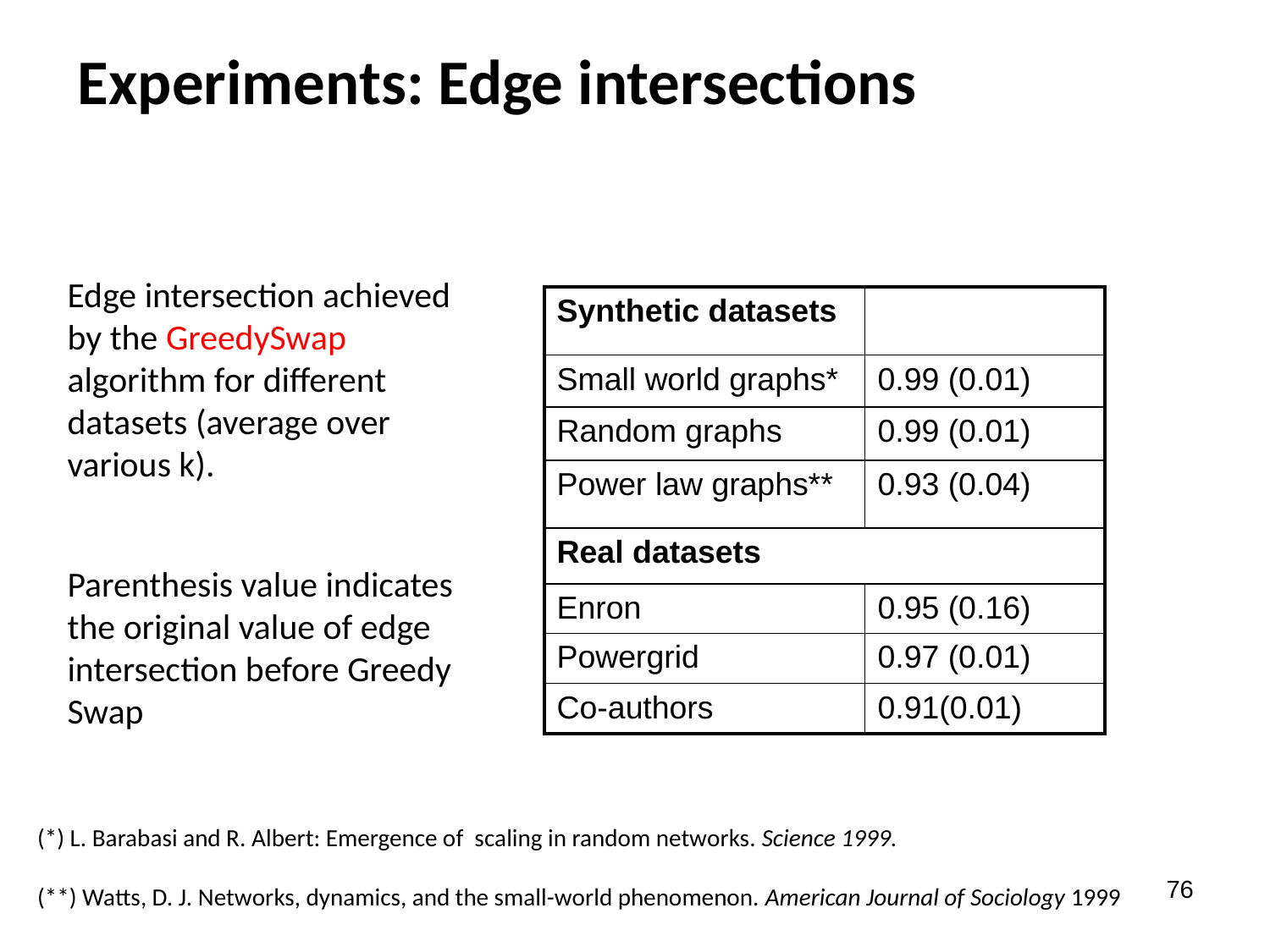

Experiments: Edge intersections
Edge intersection achieved by the GreedySwap algorithm for different datasets (average over various k).

Parenthesis value indicates the original value of edge intersection before Greedy Swap
| Synthetic datasets |  |
| --- | --- |
| Small world graphs\* | 0.99 (0.01) |
| Random graphs | 0.99 (0.01) |
| Power law graphs\*\* | 0.93 (0.04) |
| Real datasets |  |
| Enron | 0.95 (0.16) |
| Powergrid | 0.97 (0.01) |
| Co-authors | 0.91(0.01) |
(*) L. Barabasi and R. Albert: Emergence of  scaling in random networks. Science 1999.
76
(**) Watts, D. J. Networks, dynamics, and the small-world phenomenon. American Journal of Sociology 1999